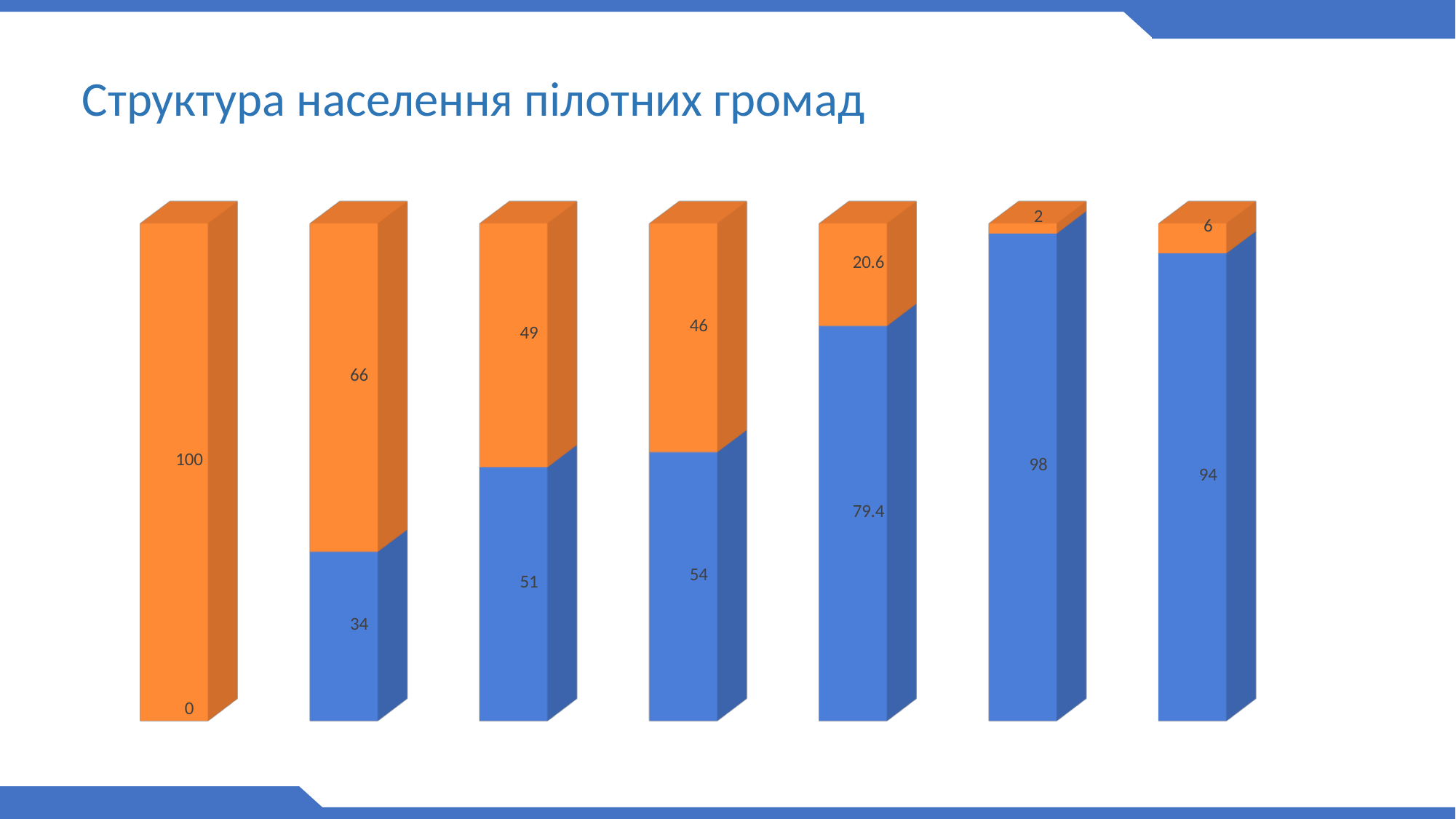

# Структура населення пілотних громад

[unsupported chart]